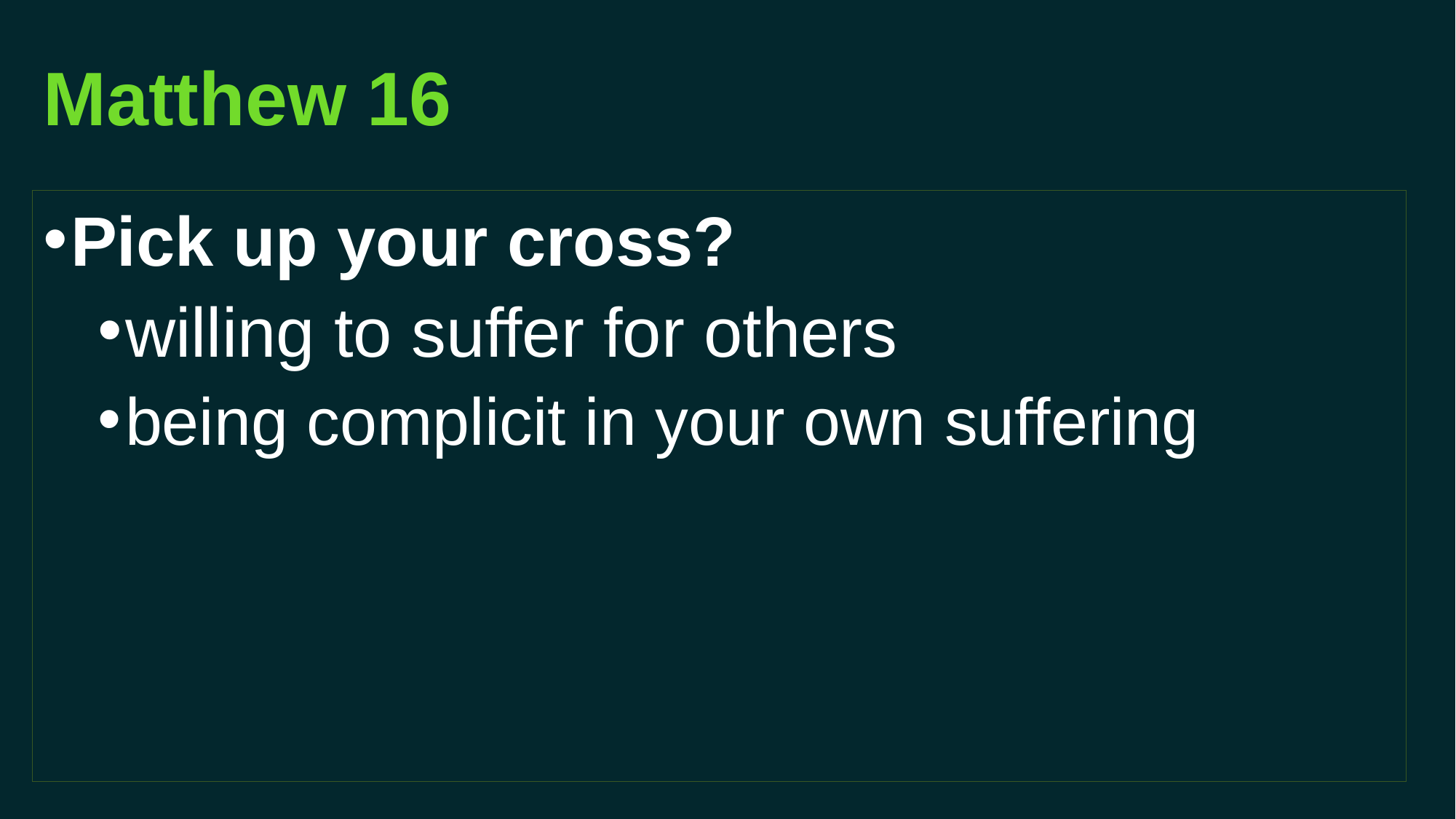

# Matthew 16
Pick up your cross?
willing to suffer for others
being complicit in your own suffering